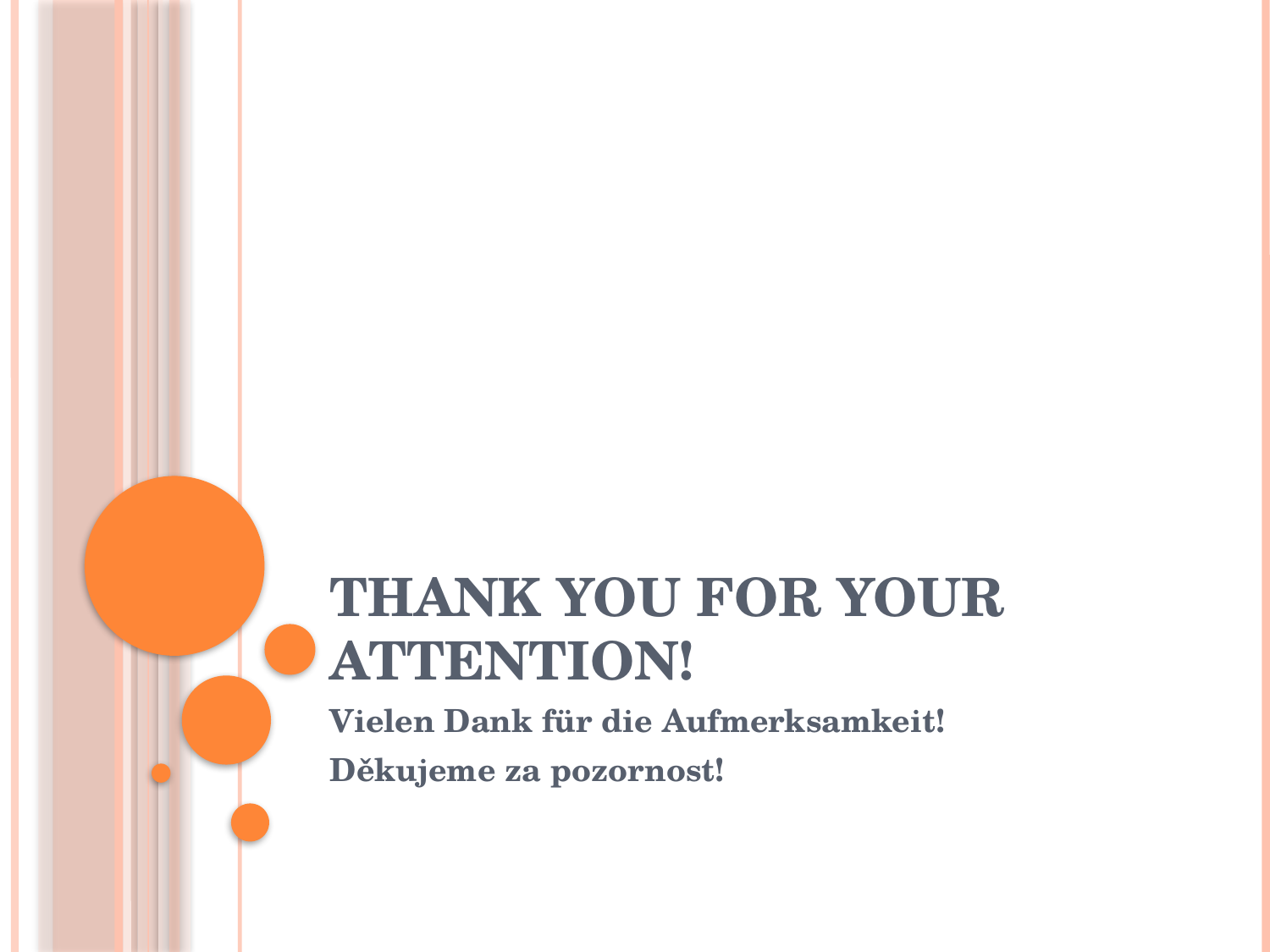

# Thank You for your attention!
Vielen Dank für die Aufmerksamkeit!
Děkujeme za pozornost!